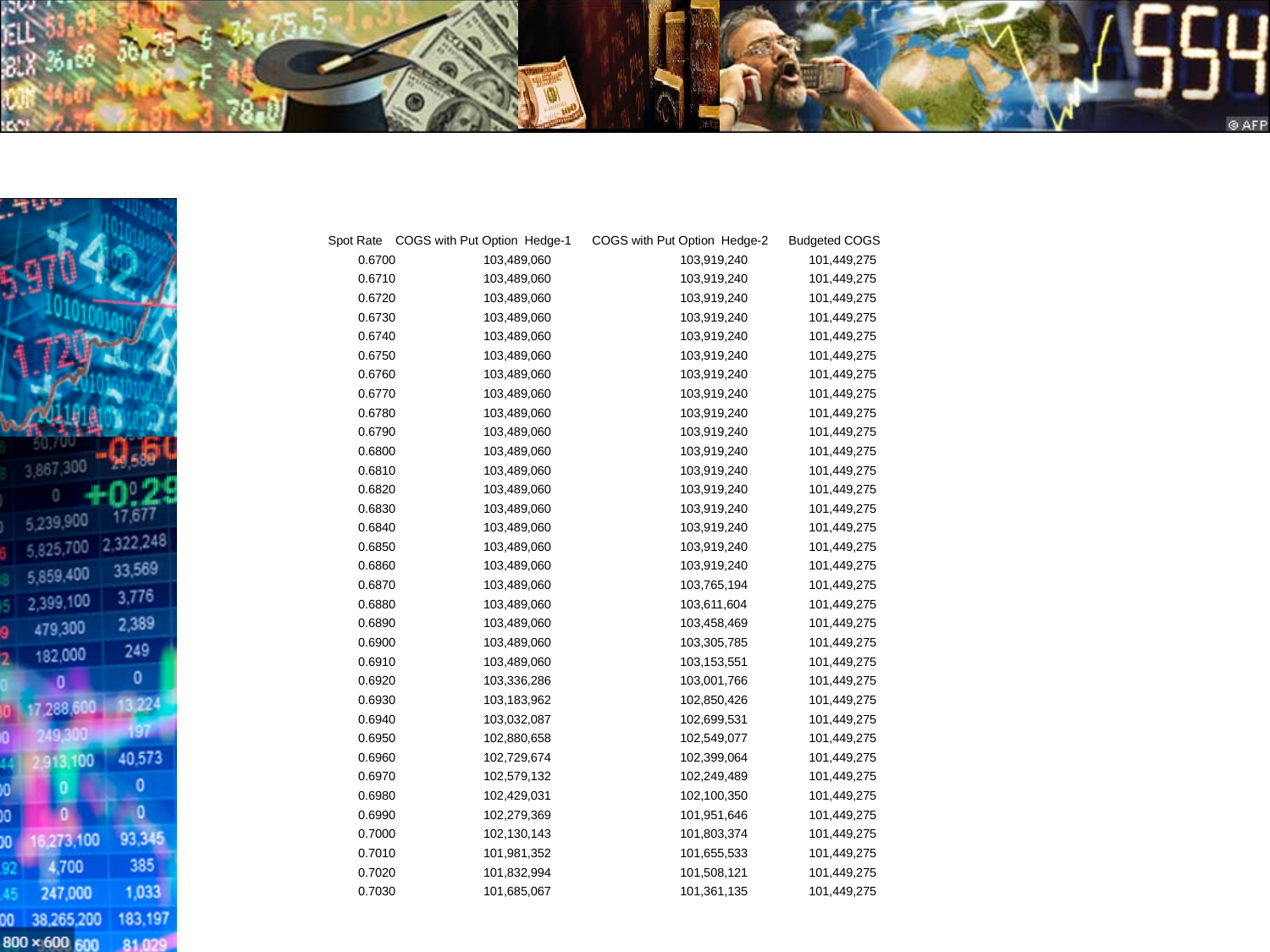

#
| Spot Rate | COGS with Put Option Hedge-1 | COGS with Put Option Hedge-2 | Budgeted COGS |
| --- | --- | --- | --- |
| 0.6700 | 103,489,060 | 103,919,240 | 101,449,275 |
| 0.6710 | 103,489,060 | 103,919,240 | 101,449,275 |
| 0.6720 | 103,489,060 | 103,919,240 | 101,449,275 |
| 0.6730 | 103,489,060 | 103,919,240 | 101,449,275 |
| 0.6740 | 103,489,060 | 103,919,240 | 101,449,275 |
| 0.6750 | 103,489,060 | 103,919,240 | 101,449,275 |
| 0.6760 | 103,489,060 | 103,919,240 | 101,449,275 |
| 0.6770 | 103,489,060 | 103,919,240 | 101,449,275 |
| 0.6780 | 103,489,060 | 103,919,240 | 101,449,275 |
| 0.6790 | 103,489,060 | 103,919,240 | 101,449,275 |
| 0.6800 | 103,489,060 | 103,919,240 | 101,449,275 |
| 0.6810 | 103,489,060 | 103,919,240 | 101,449,275 |
| 0.6820 | 103,489,060 | 103,919,240 | 101,449,275 |
| 0.6830 | 103,489,060 | 103,919,240 | 101,449,275 |
| 0.6840 | 103,489,060 | 103,919,240 | 101,449,275 |
| 0.6850 | 103,489,060 | 103,919,240 | 101,449,275 |
| 0.6860 | 103,489,060 | 103,919,240 | 101,449,275 |
| 0.6870 | 103,489,060 | 103,765,194 | 101,449,275 |
| 0.6880 | 103,489,060 | 103,611,604 | 101,449,275 |
| 0.6890 | 103,489,060 | 103,458,469 | 101,449,275 |
| 0.6900 | 103,489,060 | 103,305,785 | 101,449,275 |
| 0.6910 | 103,489,060 | 103,153,551 | 101,449,275 |
| 0.6920 | 103,336,286 | 103,001,766 | 101,449,275 |
| 0.6930 | 103,183,962 | 102,850,426 | 101,449,275 |
| 0.6940 | 103,032,087 | 102,699,531 | 101,449,275 |
| 0.6950 | 102,880,658 | 102,549,077 | 101,449,275 |
| 0.6960 | 102,729,674 | 102,399,064 | 101,449,275 |
| 0.6970 | 102,579,132 | 102,249,489 | 101,449,275 |
| 0.6980 | 102,429,031 | 102,100,350 | 101,449,275 |
| 0.6990 | 102,279,369 | 101,951,646 | 101,449,275 |
| 0.7000 | 102,130,143 | 101,803,374 | 101,449,275 |
| 0.7010 | 101,981,352 | 101,655,533 | 101,449,275 |
| 0.7020 | 101,832,994 | 101,508,121 | 101,449,275 |
| 0.7030 | 101,685,067 | 101,361,135 | 101,449,275 |